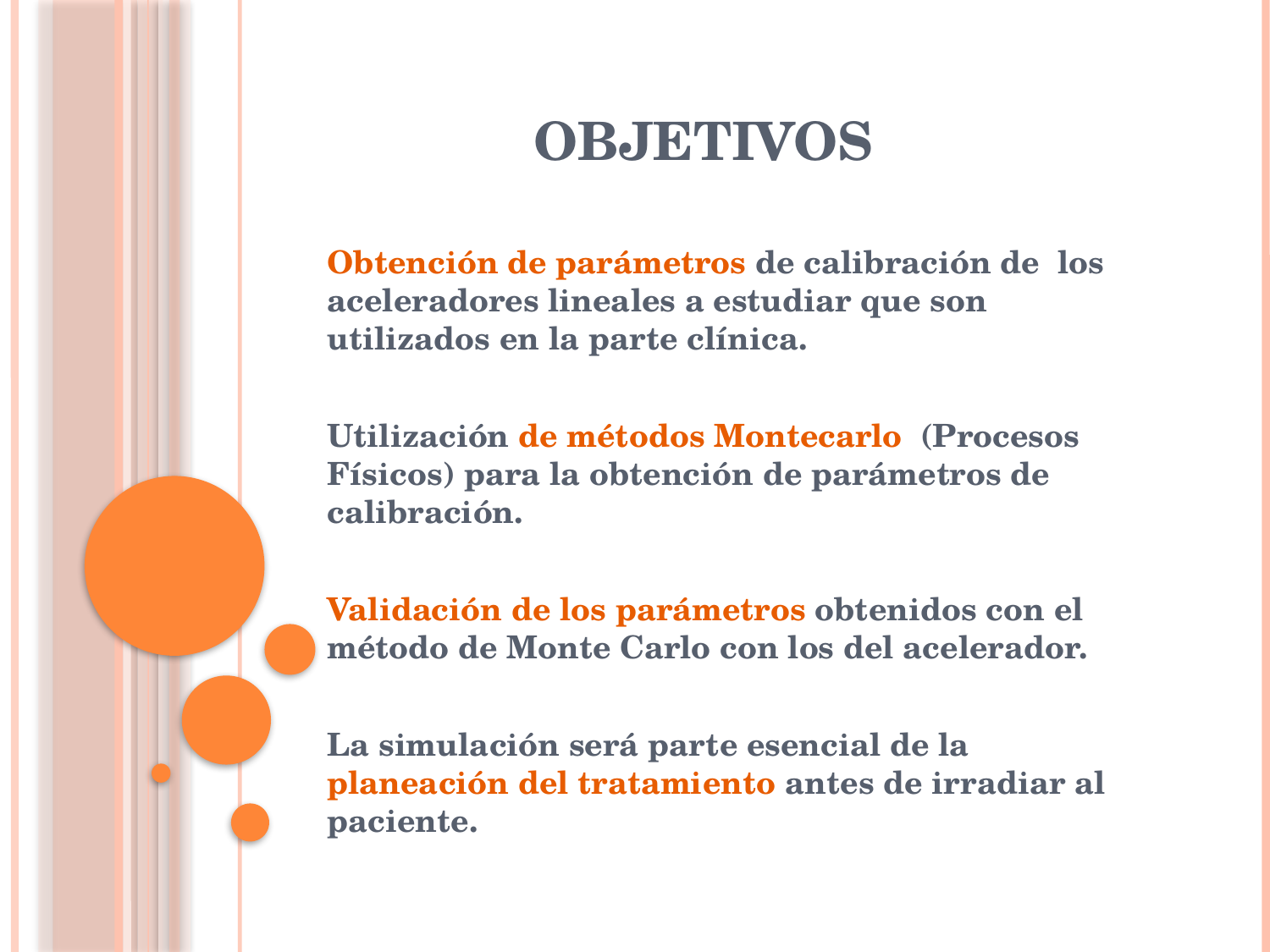

# objetivos
Obtención de parámetros de calibración de  los aceleradores lineales a estudiar que son utilizados en la parte clínica.

Utilización de métodos Montecarlo  (Procesos Físicos) para la obtención de parámetros de calibración.

Validación de los parámetros obtenidos con el método de Monte Carlo con los del acelerador.

La simulación será parte esencial de la planeación del tratamiento antes de irradiar al paciente.